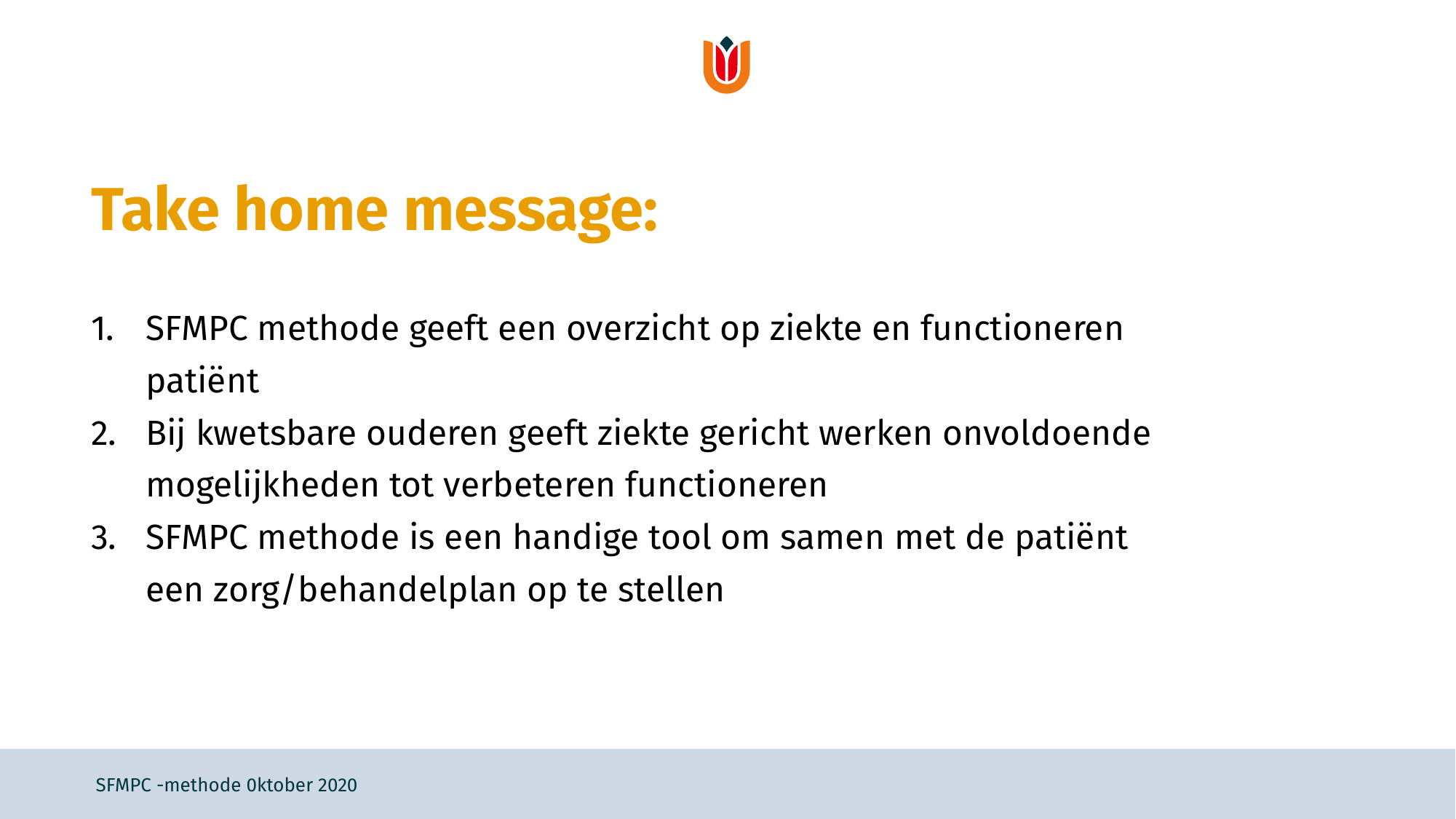

# Take home message:
SFMPC methode geeft een overzicht op ziekte en functioneren patiënt
Bij kwetsbare ouderen geeft ziekte gericht werken onvoldoende mogelijkheden tot verbeteren functioneren
SFMPC methode is een handige tool om samen met de patiënt een zorg/behandelplan op te stellen

SFMPC -methode 0ktober 2020